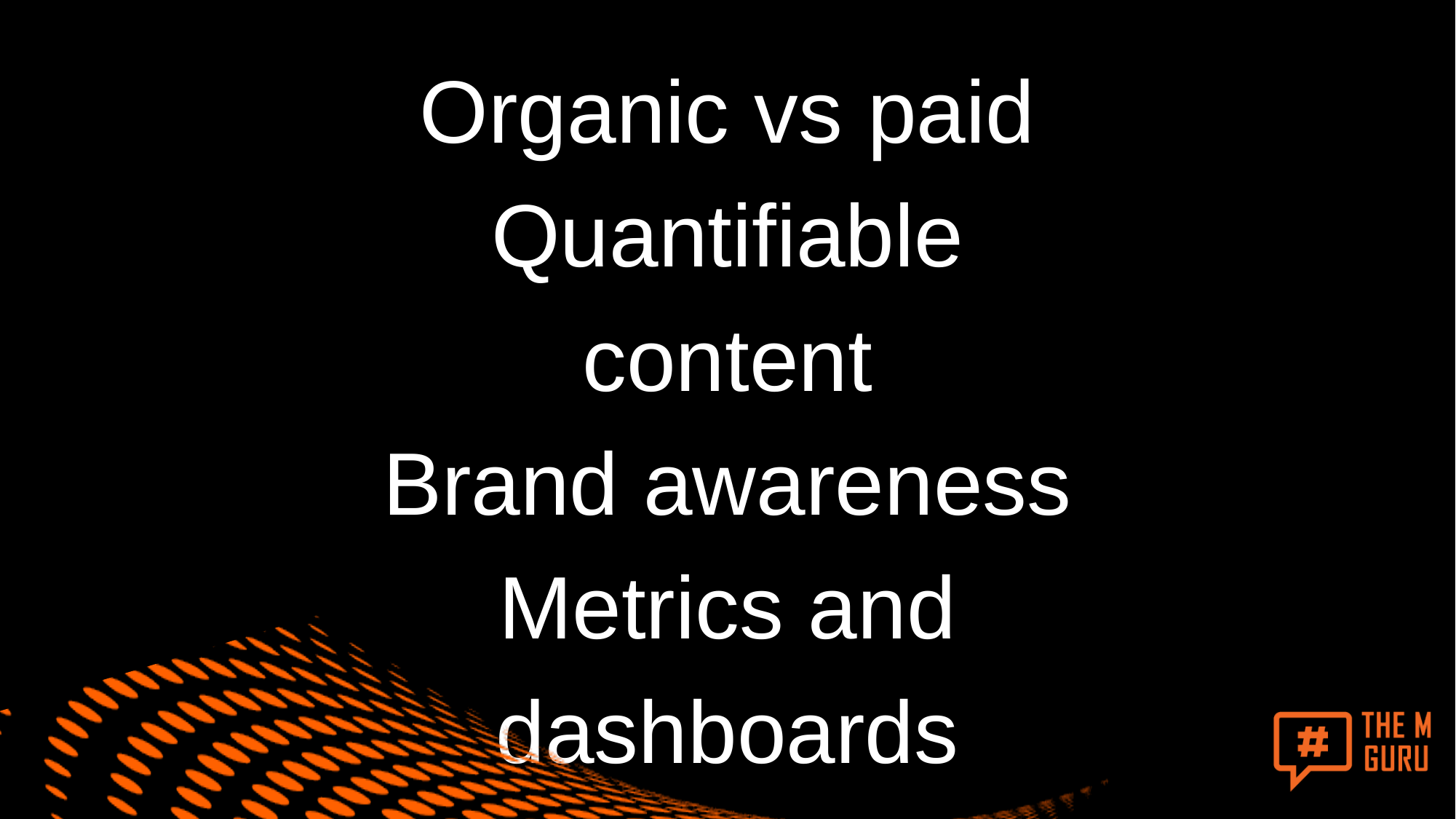

Organic vs paid
Quantifiable content
Brand awareness
Metrics and dashboards
Inbound vs outbound